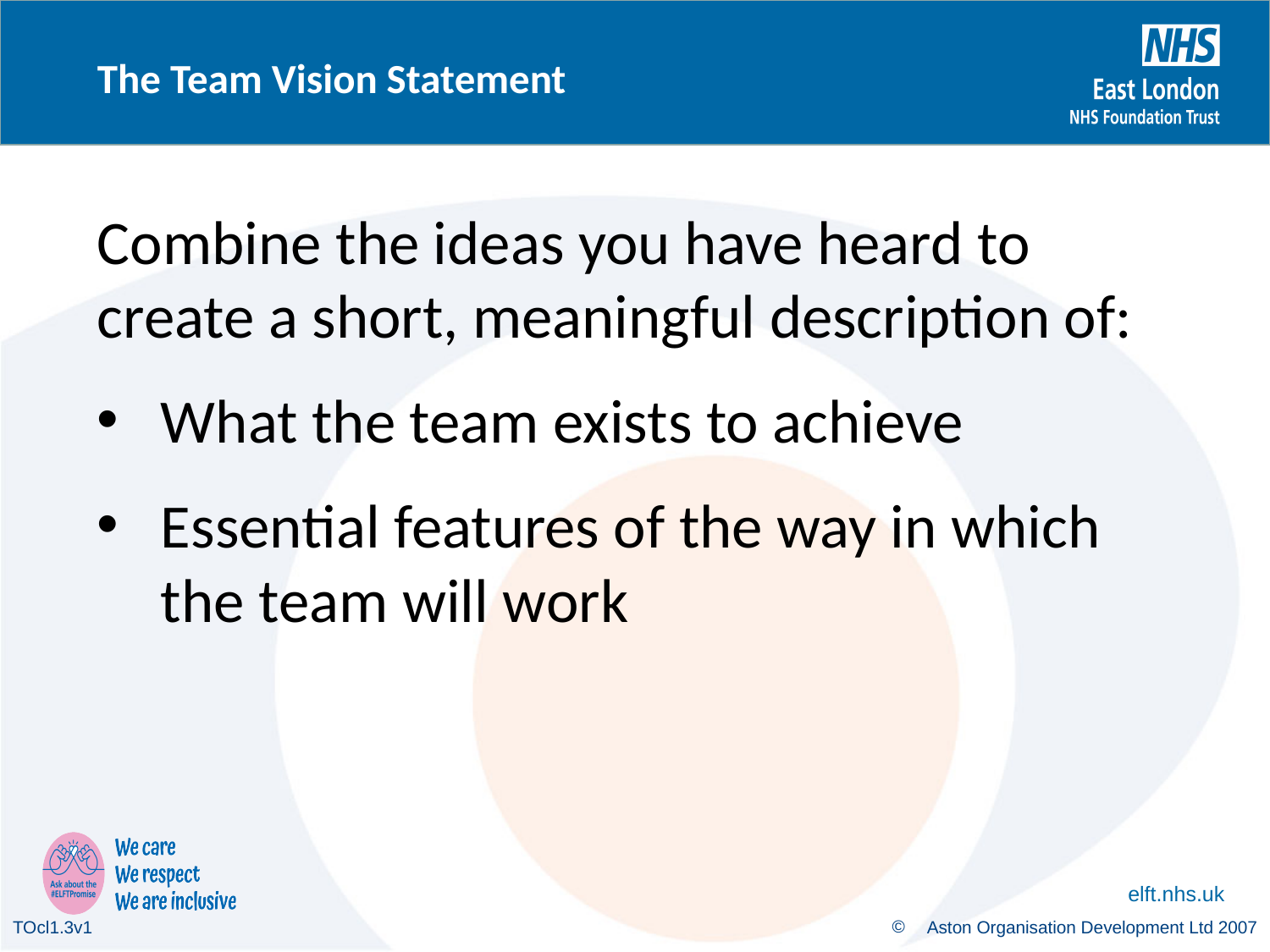

The Team Vision Statement
Combine the ideas you have heard to create a short, meaningful description of:
What the team exists to achieve
Essential features of the way in which the team will work

TOcl1.3v1

 Aston Organisation Development Ltd 2007